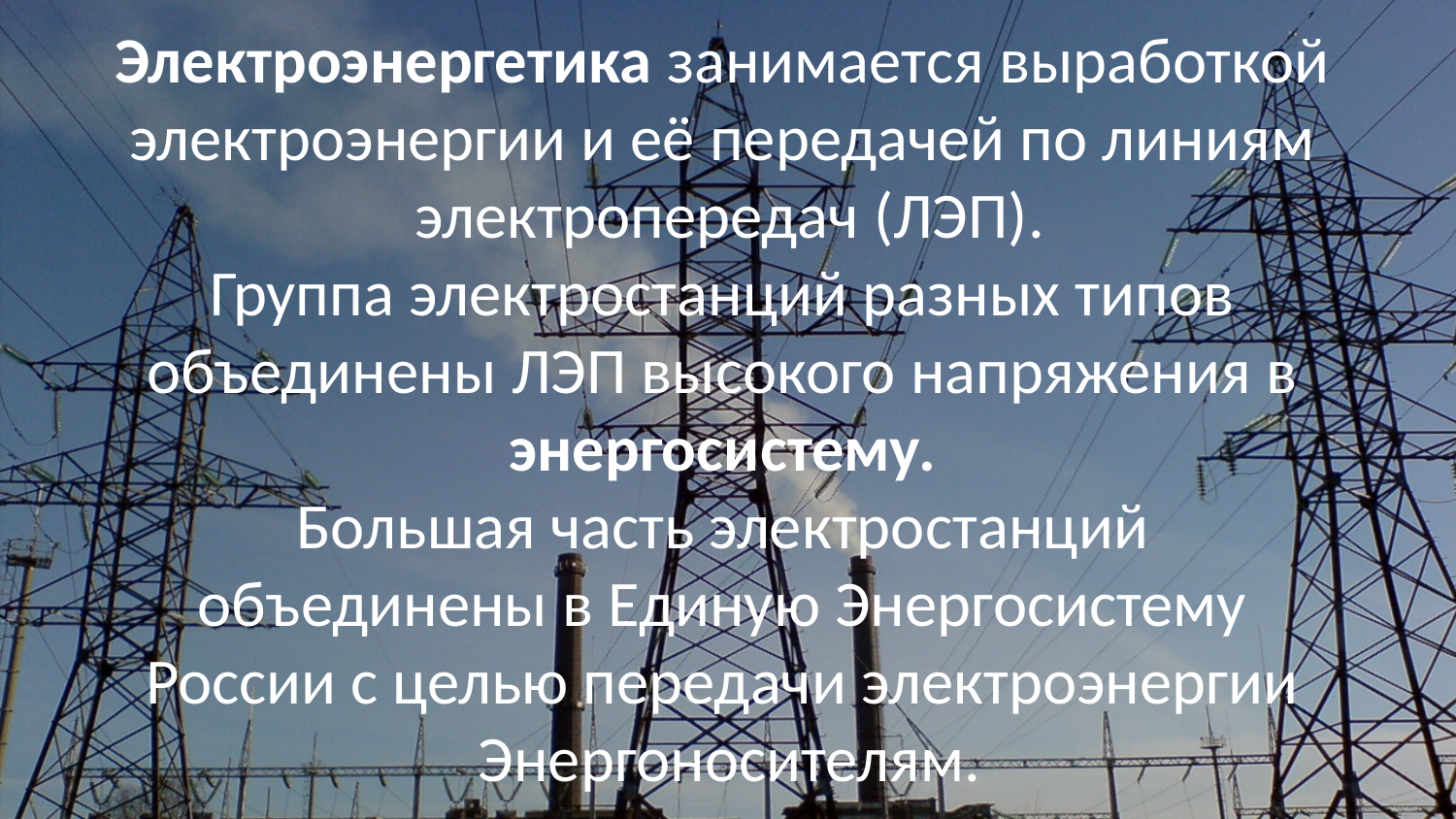

Электроэнергетика занимается выработкой
электроэнергии и её передачей по линиям
электропередач (ЛЭП).
Группа электростанций разных типов
объединены ЛЭП высокого напряжения в
энергосистему.
Большая часть электростанций
объединены в Единую Энергосистему
России с целью передачи электроэнергии
Энергоносителям.